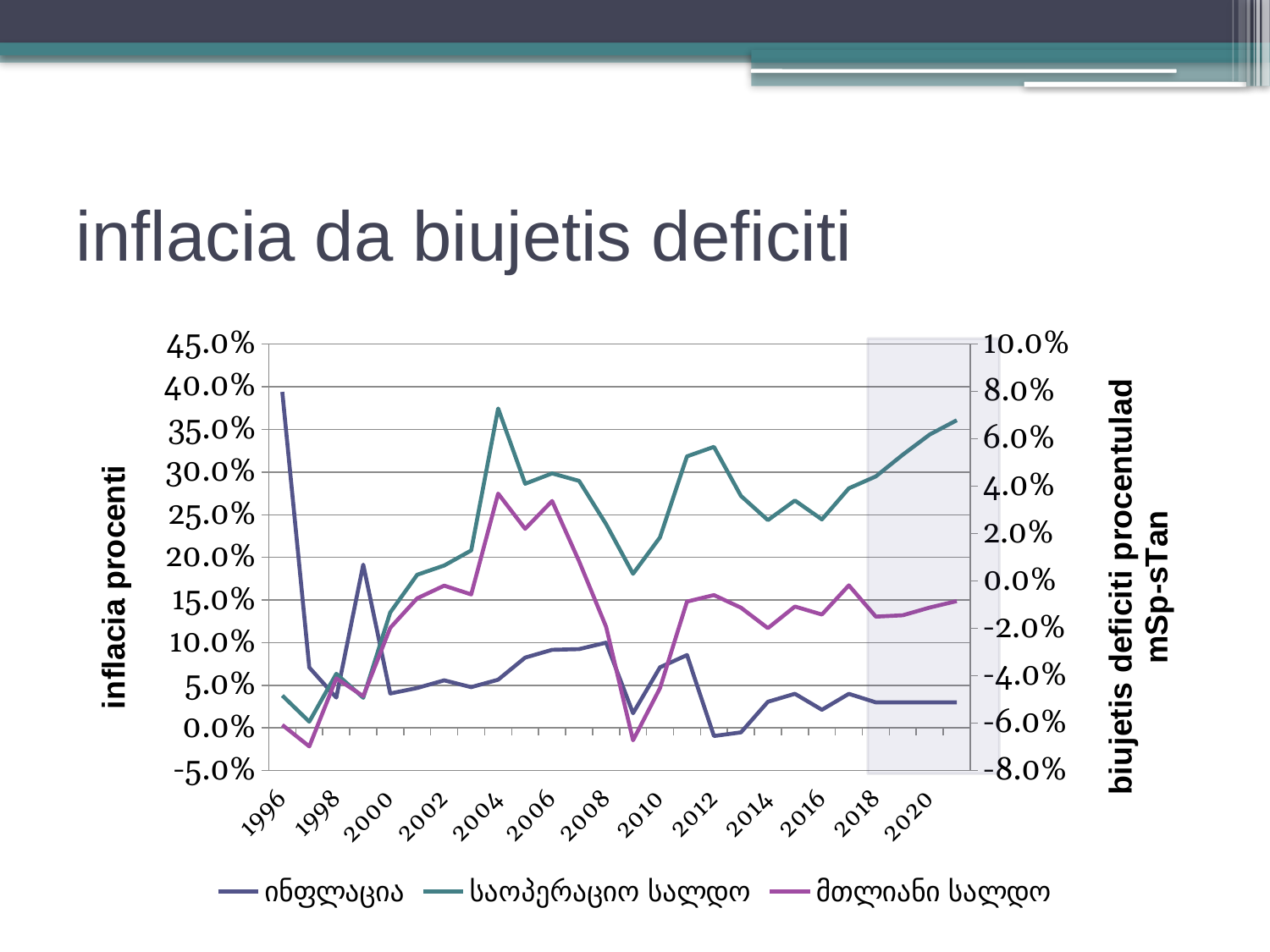

# inflacia da biujetis deficiti

### Chart

| Category | ინფლაცია | საოპერაციო სალდო | მთლიანი სალდო |
|---|---|---|---|
| 1996 | 0.3939049450471592 | -0.04831435652090702 | -0.06072156994527858 |
| 1997 | 0.07088497041013908 | -0.059351290403851814 | -0.06978107394688081 |
| 1998 | 0.03561230386398129 | -0.039150208600614085 | -0.04109023263823864 |
| 1999 | 0.19151752147012457 | -0.04926089969780293 | -0.04856303196305734 |
| 2000 | 0.04038569041861151 | -0.013225066726092026 | -0.019745607711467602 |
| 2001 | 0.046876826341218036 | 0.00266601813594519 | -0.00727090406704182 |
| 2002 | 0.05579383294724494 | 0.006574167791629883 | -0.0019156095159221357 |
| 2003 | 0.04785304736749496 | 0.012924932089269987 | -0.005630575818249 |
| 2004 | 0.05656304356322628 | 0.07283616433736091 | 0.03692519232336784 |
| 2005 | 0.08247064306811458 | 0.04108100548013723 | 0.022055009854543735 |
| 2006 | 0.09160955551352301 | 0.045427958543822713 | 0.033789016553383455 |
| 2007 | 0.09244919332655543 | 0.04227645398470736 | 0.00833462108590346 |
| 2008 | 0.09999489734932165 | 0.024024147596298985 | -0.019305152512763057 |
| 2009 | 0.017275178700512983 | 0.003069851606035223 | -0.06721213832019353 |
| 2010 | 0.0711099355560707 | 0.018454118445158436 | -0.045199972769756035 |
| 2011 | 0.08544031893928694 | 0.05261774773009663 | -0.008658234711218895 |
| 2012 | -0.009443083725164336 | 0.056636847269056524 | -0.005910704856343051 |
| 2013 | -0.005132729249928358 | 0.0359333849174304 | -0.01121676746842541 |
| 2014 | 0.030701343020628435 | 0.025711602303895784 | -0.019886297280079047 |
| 2015 | 0.04004673689472127 | 0.034016049911968826 | -0.010741730058297979 |
| 2016 | 0.02133873654363705 | 0.02601138319136587 | -0.014133705841188608 |
| 2017 | 0.039993148021691294 | 0.03913912353056918 | -0.001798873365611118 |
| 2018 | 0.03000018159366613 | 0.0441698871681361 | -0.01502428302879814 |
| 2019 | 0.029999973554325265 | 0.05332108701962347 | -0.014450221342241778 |
| 2020 | 0.03000000855847107 | 0.06186256309981437 | -0.011152094708469937 |
| 2021 | 0.029999933526438927 | 0.06787768525915226 | -0.008441347570558968 |